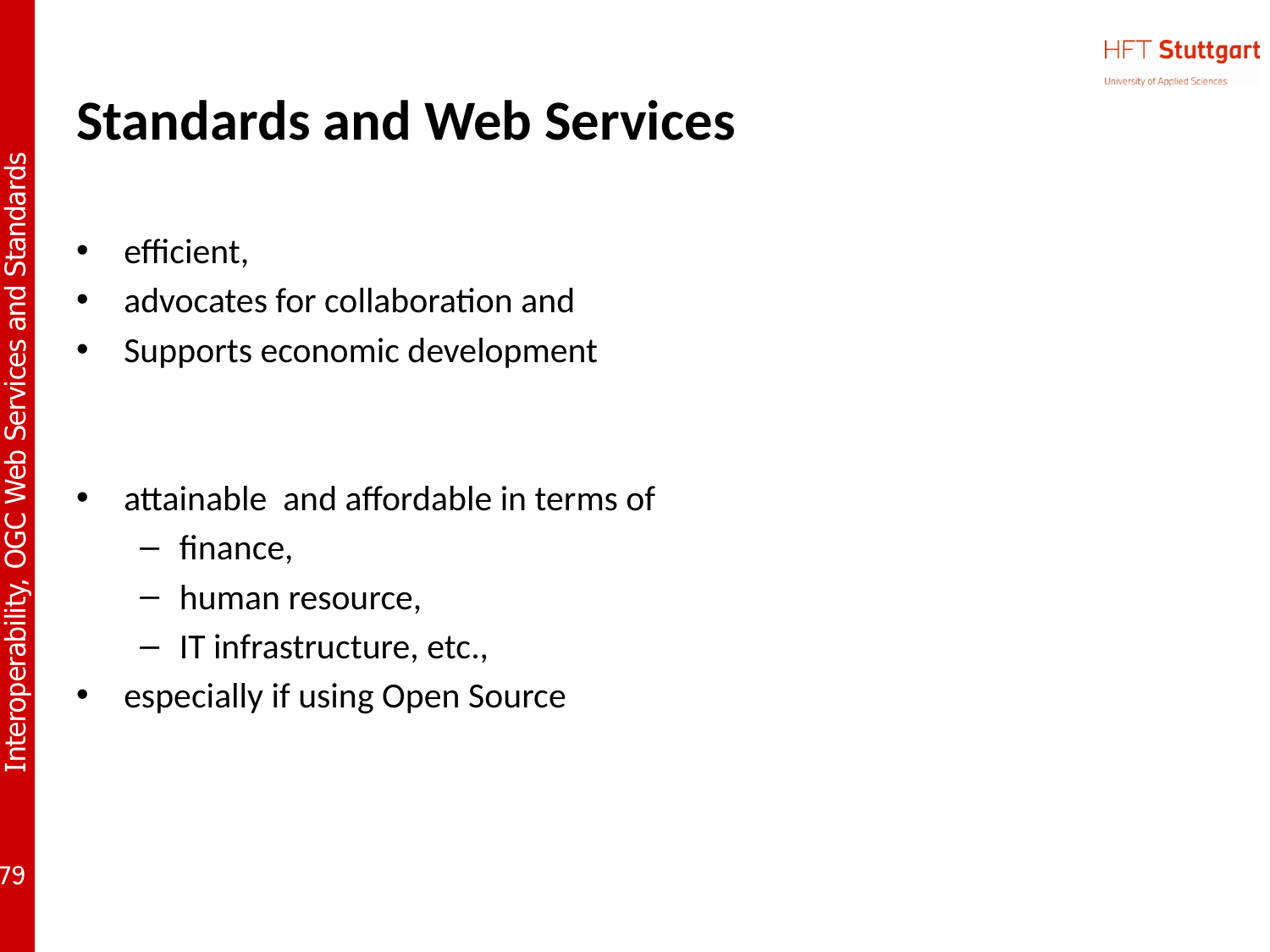

# Standards and Web Services
efficient,
advocates for collaboration and
Supports economic development

attainable  and affordable in terms of
finance,
human resource,
IT infrastructure, etc.,
especially if using Open Source